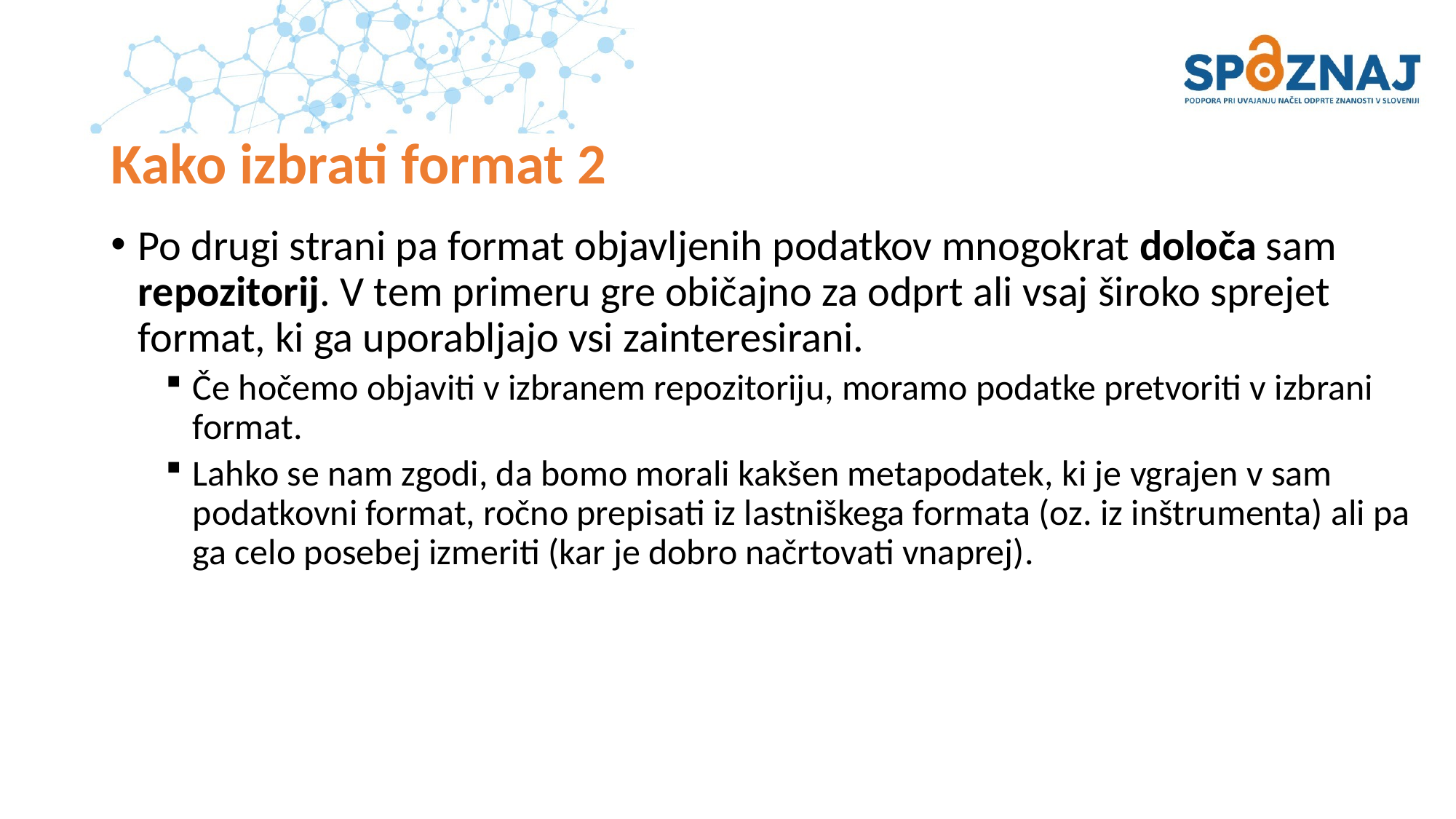

# Kako izbrati format 2
Po drugi strani pa format objavljenih podatkov mnogokrat določa sam repozitorij. V tem primeru gre običajno za odprt ali vsaj široko sprejet format, ki ga uporabljajo vsi zainteresirani.
Če hočemo objaviti v izbranem repozitoriju, moramo podatke pretvoriti v izbrani format.
Lahko se nam zgodi, da bomo morali kakšen metapodatek, ki je vgrajen v sam podatkovni format, ročno prepisati iz lastniškega formata (oz. iz inštrumenta) ali pa ga celo posebej izmeriti (kar je dobro načrtovati vnaprej).